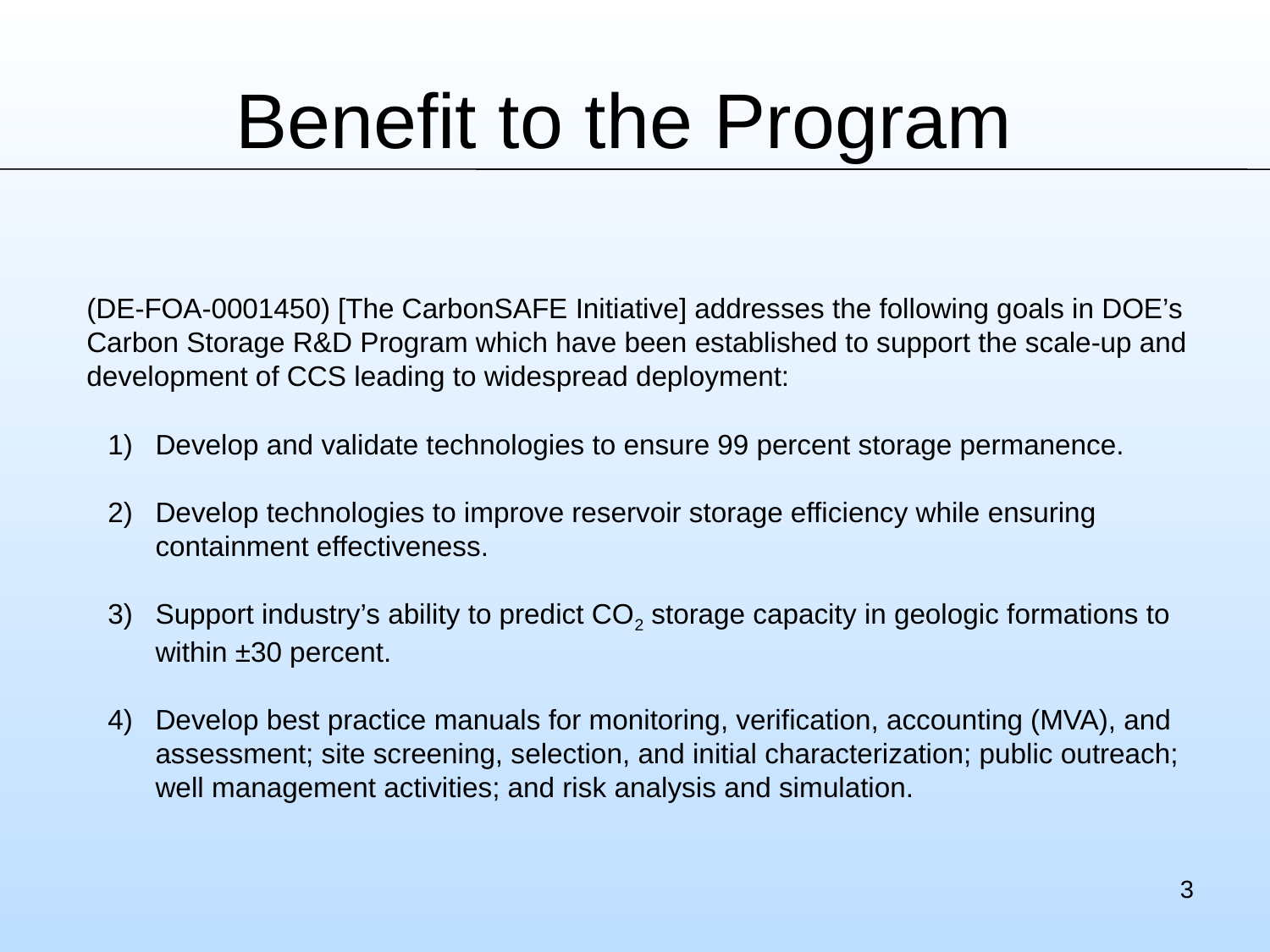

# Benefit to the Program

(DE-FOA-0001450) [The CarbonSAFE Initiative] addresses the following goals in DOE’s Carbon Storage R&D Program which have been established to support the scale-up and development of CCS leading to widespread deployment:
Develop and validate technologies to ensure 99 percent storage permanence.

Develop technologies to improve reservoir storage efficiency while ensuring containment effectiveness.

Support industry’s ability to predict CO2 storage capacity in geologic formations to within ±30 percent.

Develop best practice manuals for monitoring, verification, accounting (MVA), and assessment; site screening, selection, and initial characterization; public outreach; well management activities; and risk analysis and simulation.
3